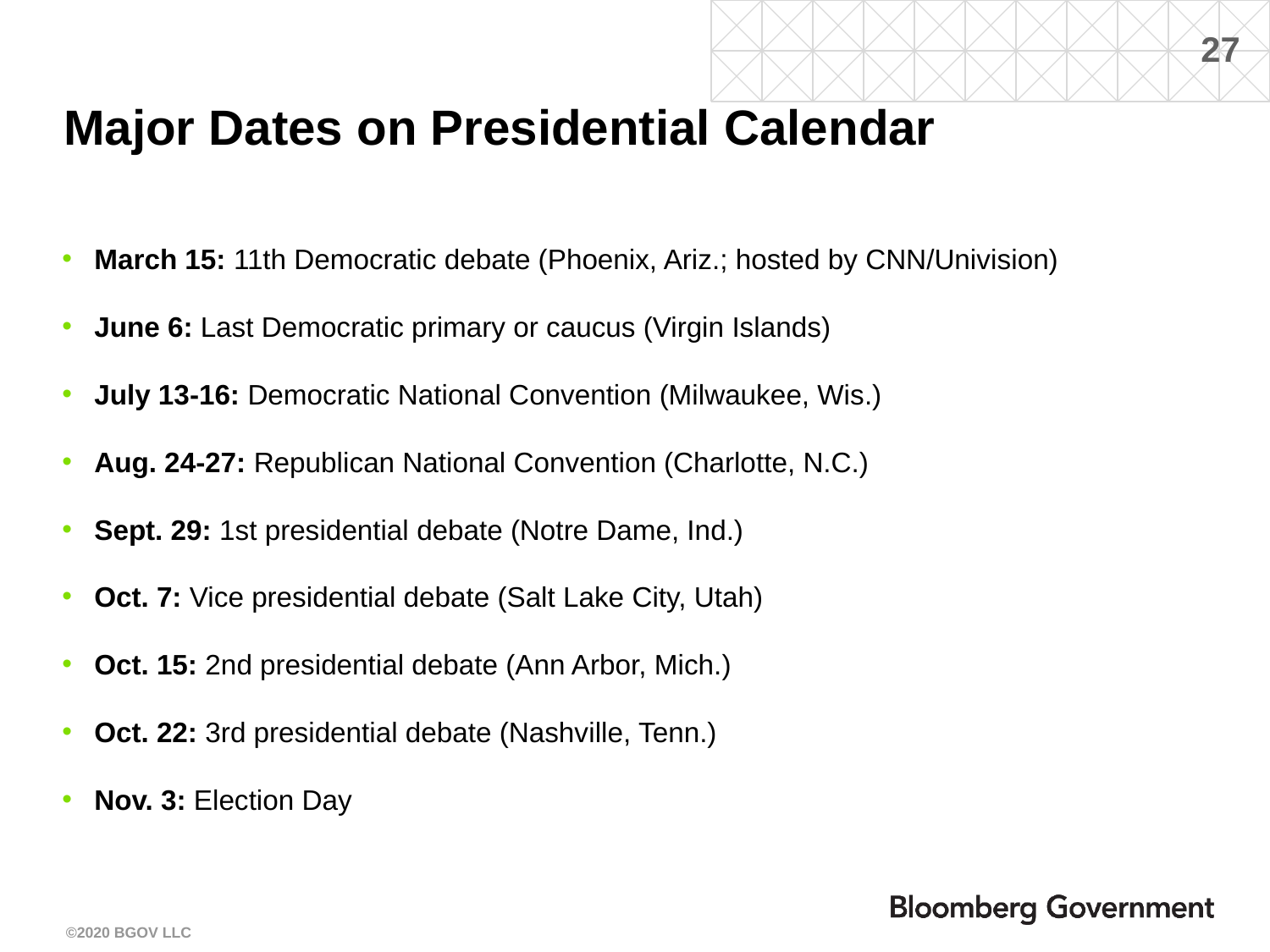

# Major Dates on Presidential Calendar
March 15: 11th Democratic debate (Phoenix, Ariz.; hosted by CNN/Univision)

June 6: Last Democratic primary or caucus (Virgin Islands)

July 13-16: Democratic National Convention (Milwaukee, Wis.)

Aug. 24-27: Republican National Convention (Charlotte, N.C.)

Sept. 29: 1st presidential debate (Notre Dame, Ind.)

Oct. 7: Vice presidential debate (Salt Lake City, Utah)

Oct. 15: 2nd presidential debate (Ann Arbor, Mich.)

Oct. 22: 3rd presidential debate (Nashville, Tenn.)

Nov. 3: Election Day